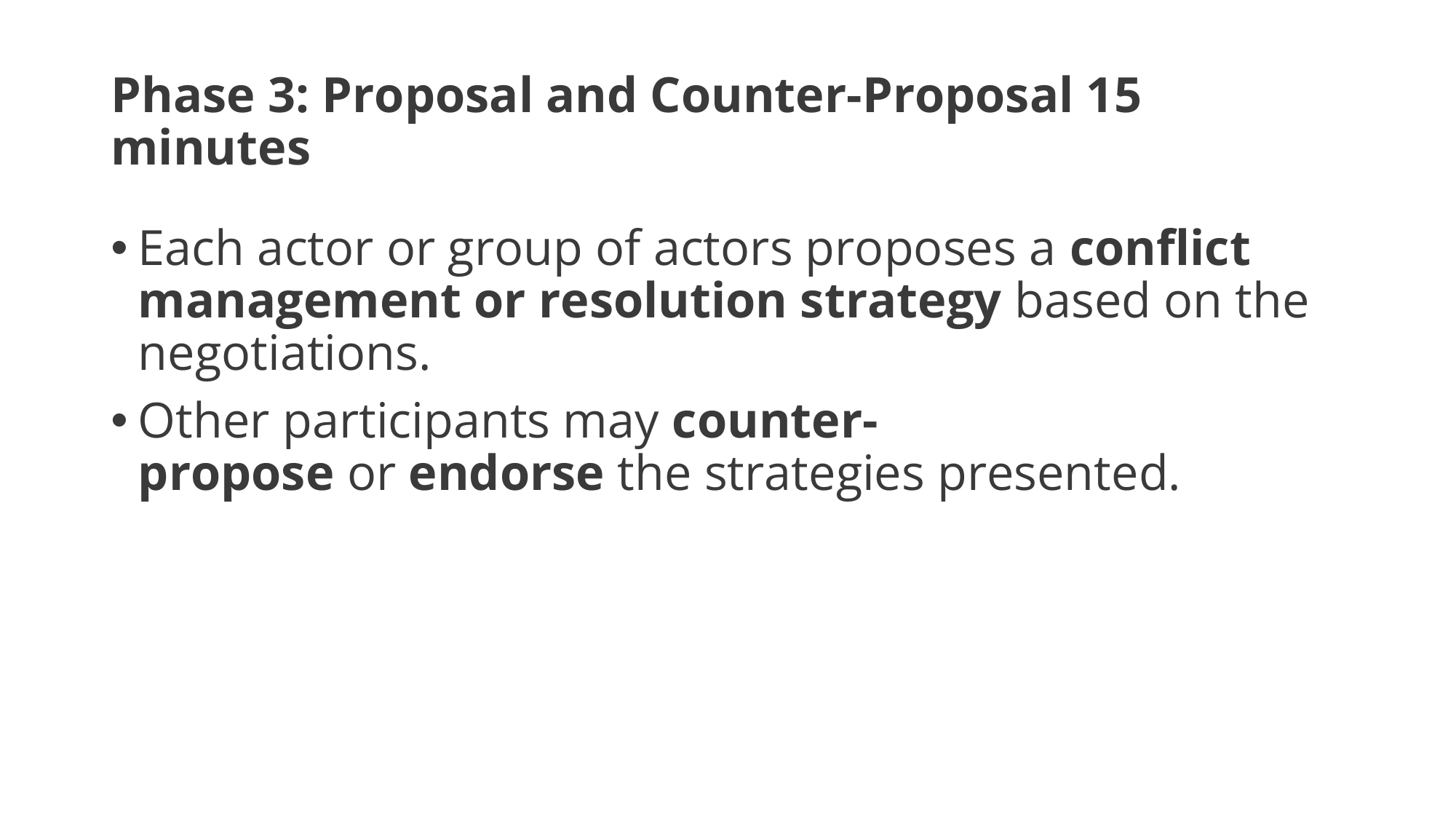

# Phase 3: Proposal and Counter-Proposal 15 minutes
Each actor or group of actors proposes a conflict management or resolution strategy based on the negotiations.
Other participants may counter-propose or endorse the strategies presented.